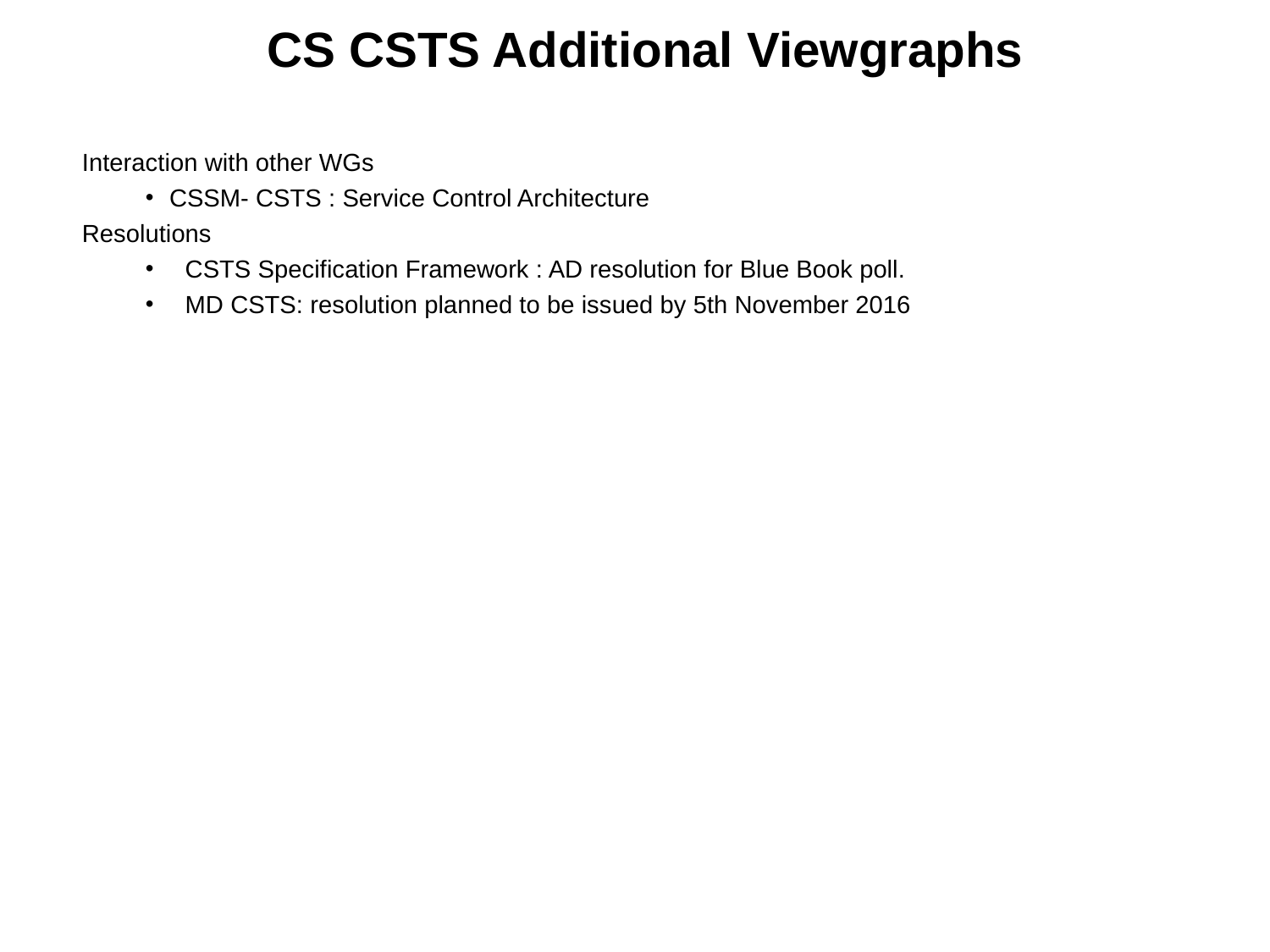

CS CSTS Additional Viewgraphs

Interaction with other WGs
CSSM- CSTS : Service Control Architecture
Resolutions
CSTS Specification Framework : AD resolution for Blue Book poll.
MD CSTS: resolution planned to be issued by 5th November 2016